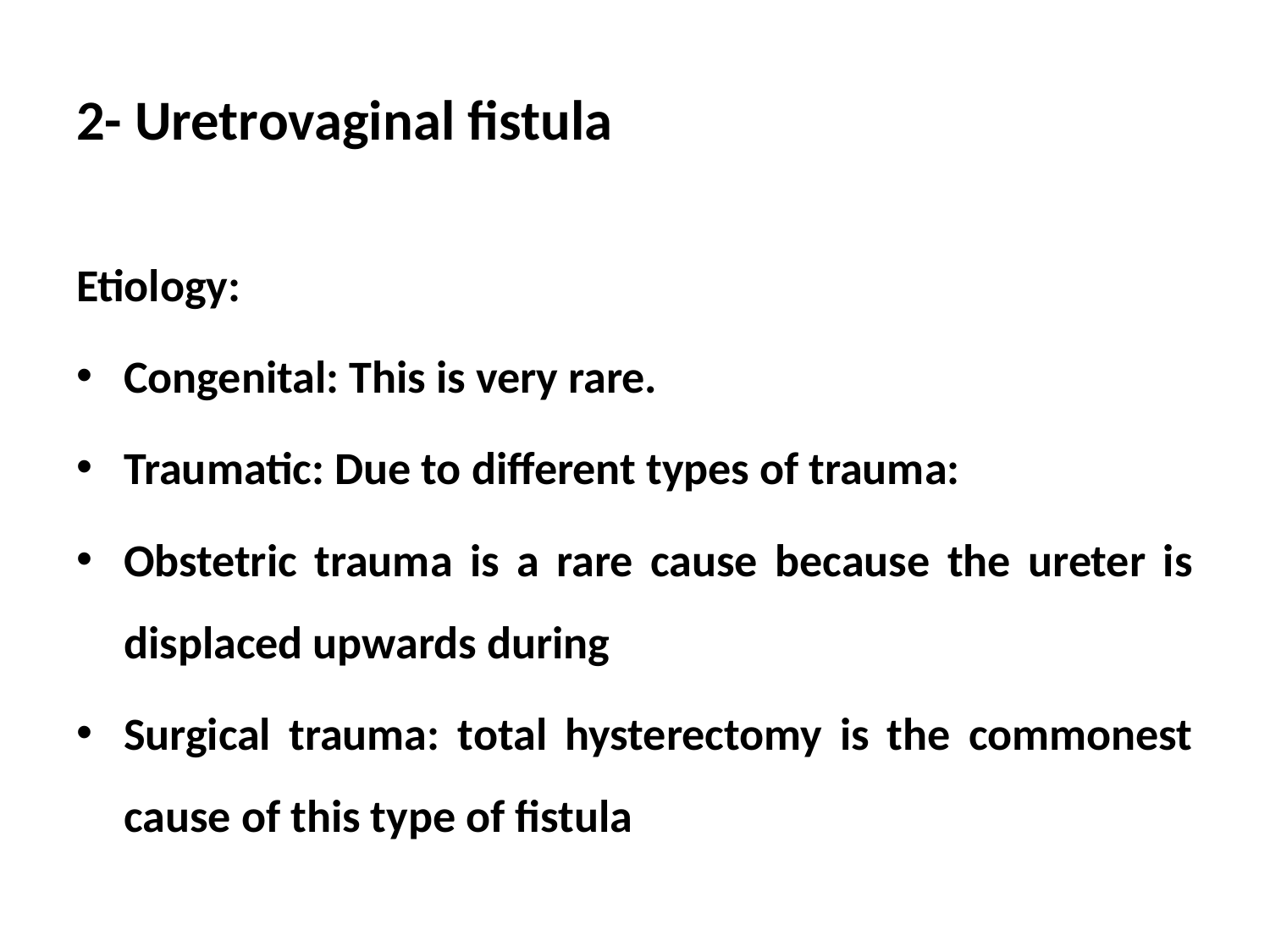

# 2- Uretrovaginal fistula
Etiology:
Congenital: This is very rare.
Traumatic: Due to different types of trauma:
Obstetric trauma is a rare cause because the ureter is displaced upwards during
Surgical trauma: total hysterectomy is the commonest cause of this type of fistula